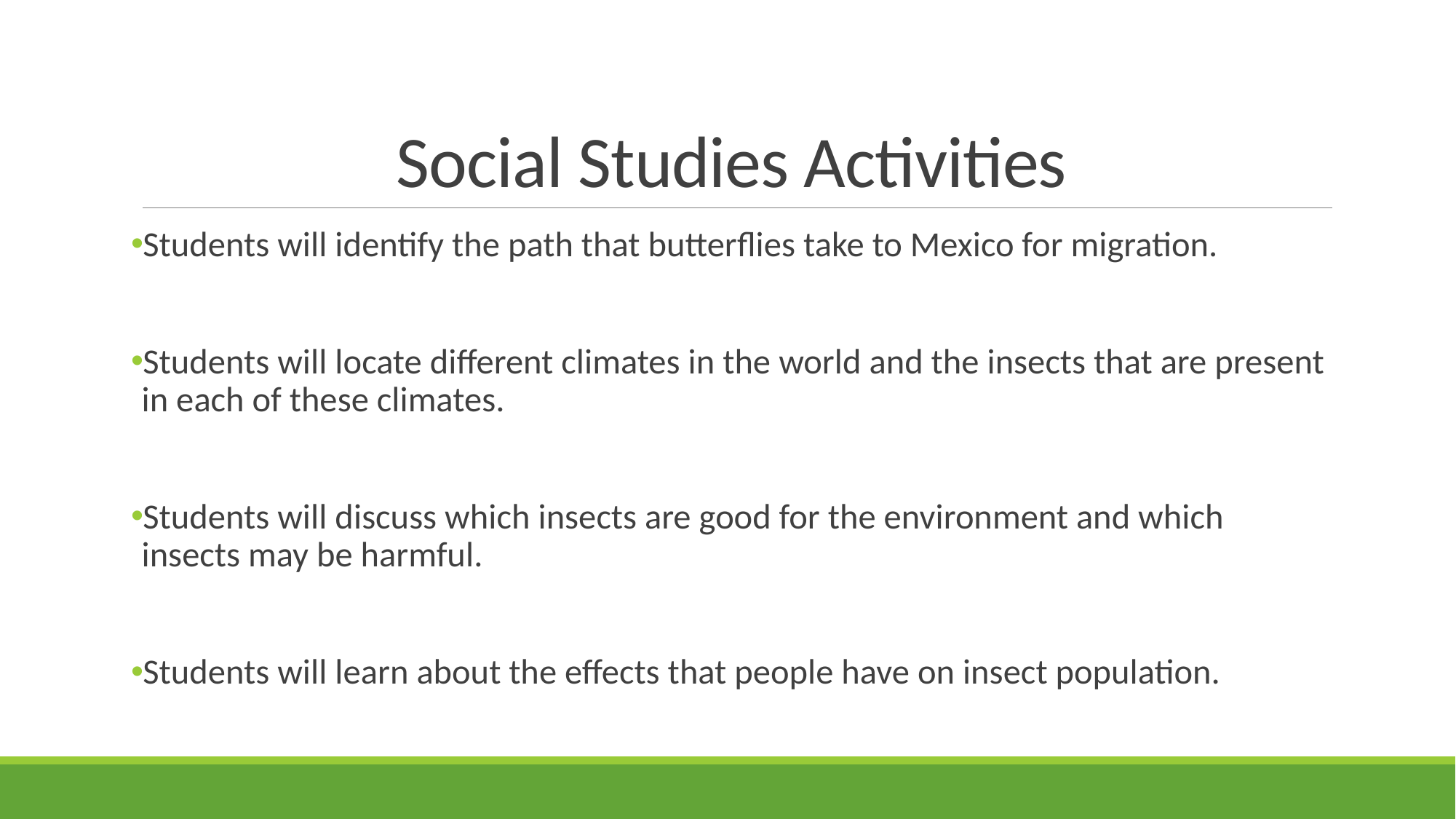

# Social Studies Activities
Students will identify the path that butterflies take to Mexico for migration.

Students will locate different climates in the world and the insects that are present in each of these climates.

Students will discuss which insects are good for the environment and which insects may be harmful.

Students will learn about the effects that people have on insect population.